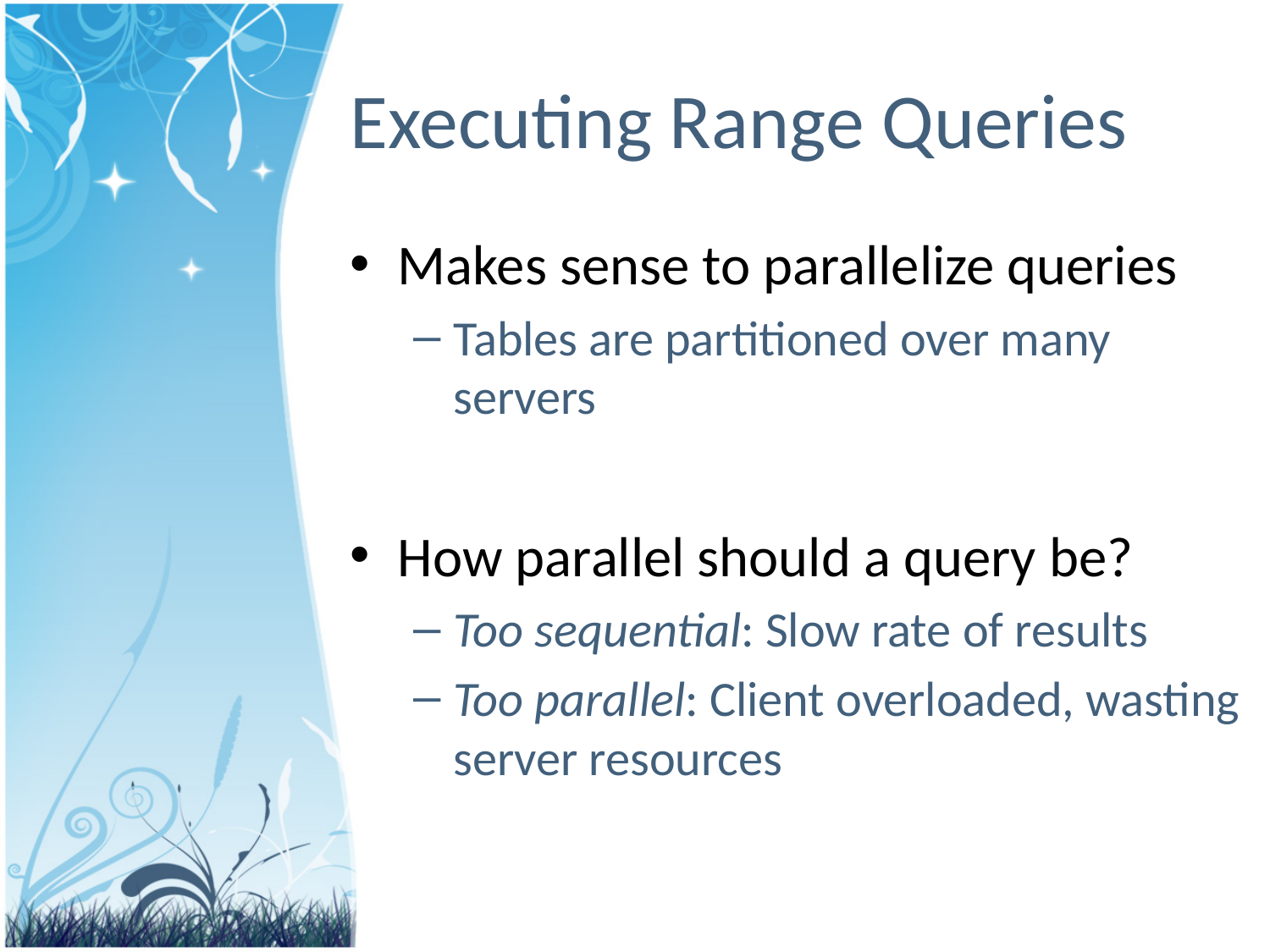

# Executing Range Queries
Makes sense to parallelize queries
Tables are partitioned over many servers

How parallel should a query be?
Too sequential: Slow rate of results
Too parallel: Client overloaded, wasting server resources